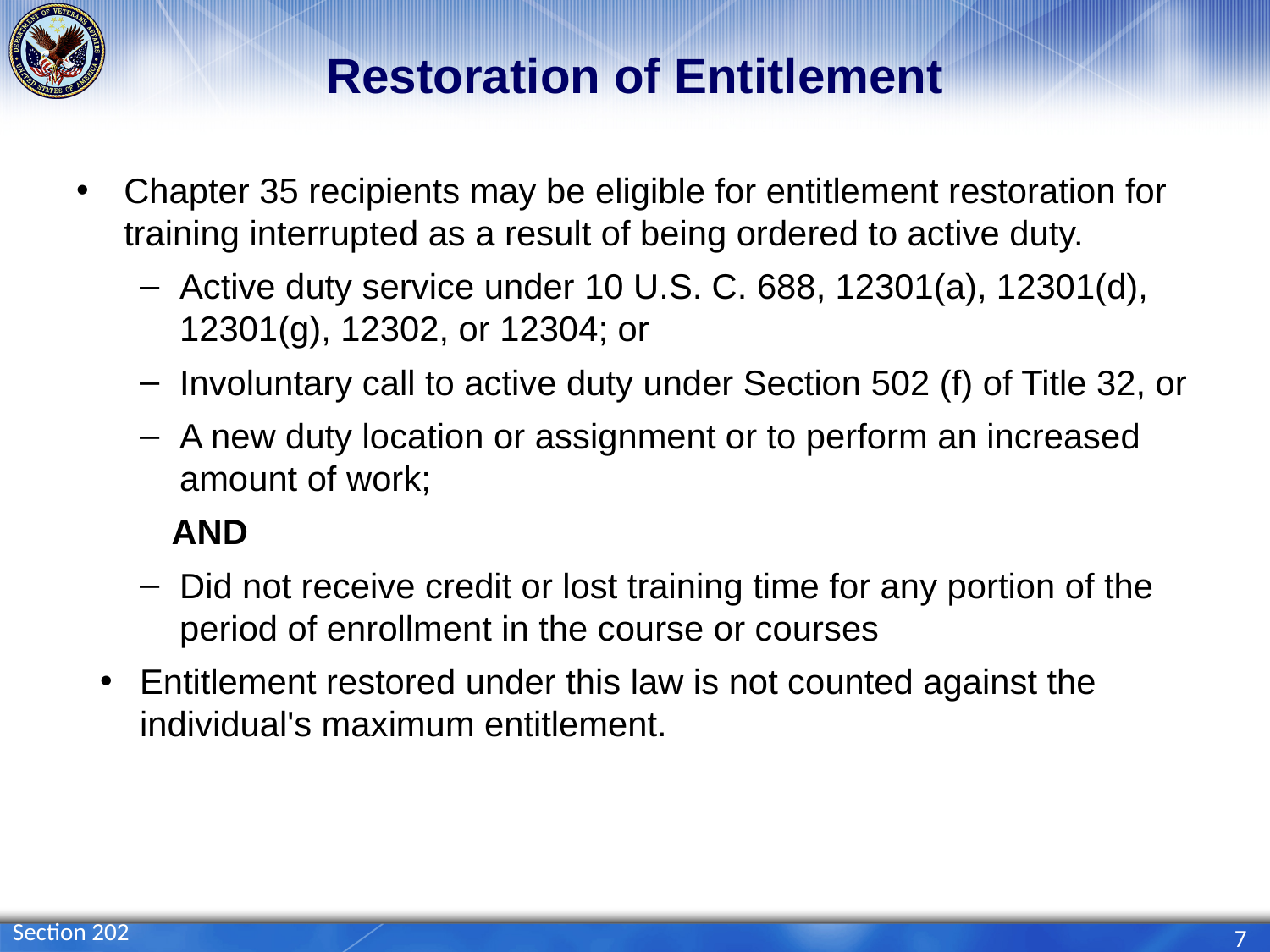

# Restoration of Entitlement
Chapter 35 recipients may be eligible for entitlement restoration for training interrupted as a result of being ordered to active duty.
Active duty service under 10 U.S. C. 688, 12301(a), 12301(d), 12301(g), 12302, or 12304; or
Involuntary call to active duty under Section 502 (f) of Title 32, or
A new duty location or assignment or to perform an increased amount of work;
	AND
Did not receive credit or lost training time for any portion of the period of enrollment in the course or courses
Entitlement restored under this law is not counted against the individual's maximum entitlement.

Section 202
7